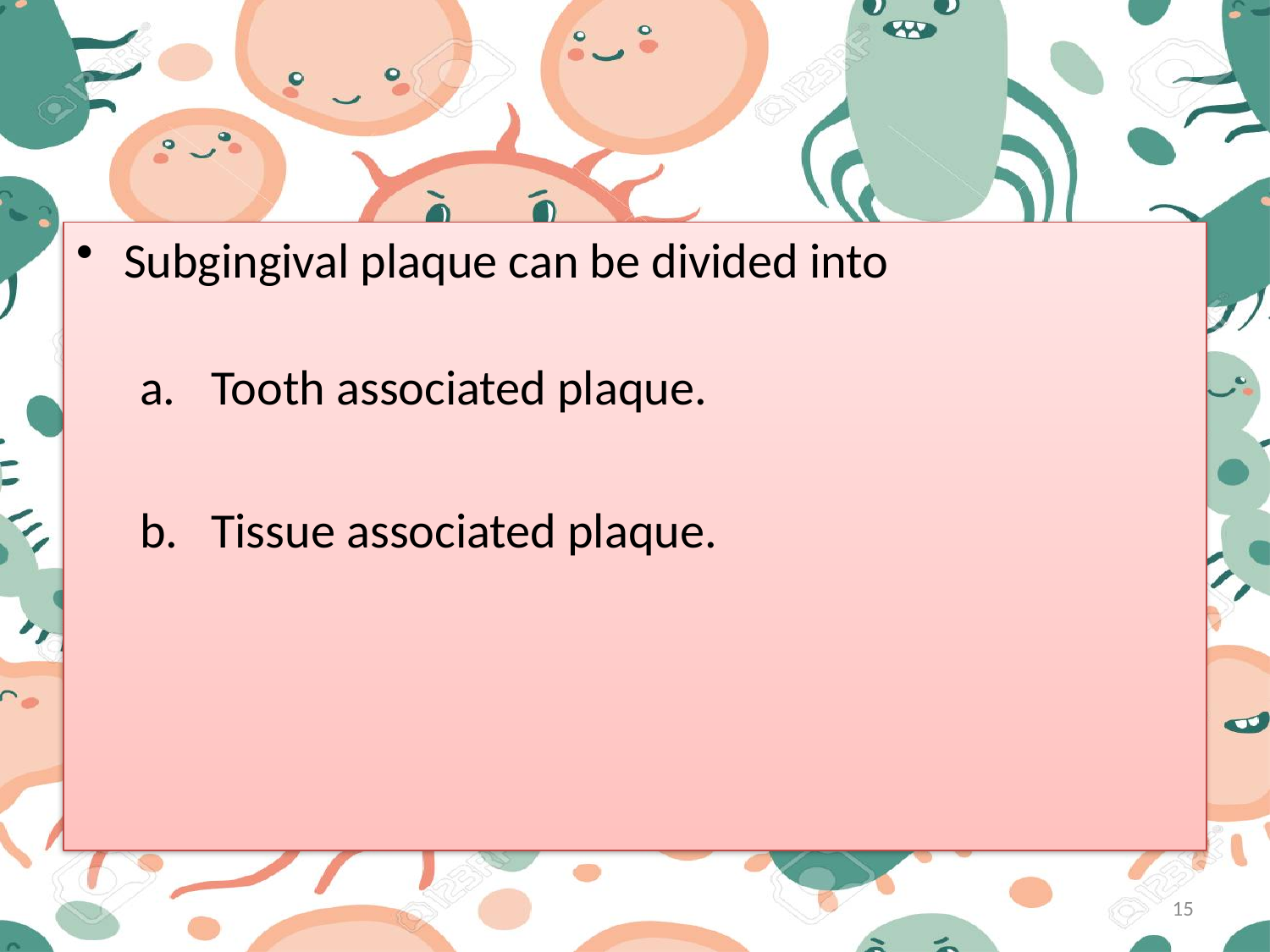

#
Subgingival plaque can be divided into

Tooth associated plaque.

Tissue associated plaque.

15